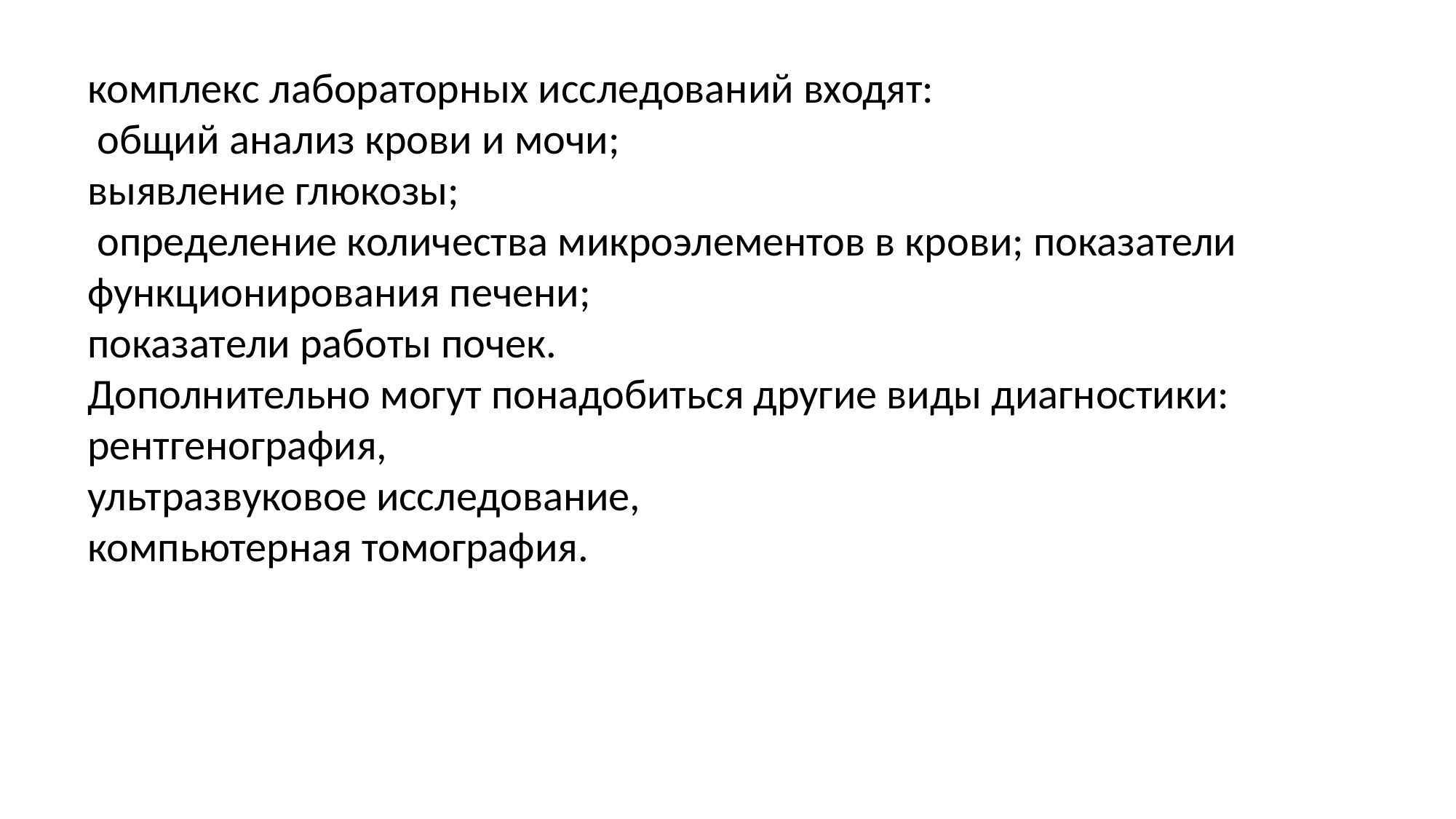

комплекс лабораторных исследований входят:
 общий анализ крови и мочи;
выявление глюкозы;
 определение количества микроэлементов в крови; показатели функционирования печени;
показатели работы почек.
Дополнительно могут понадобиться другие виды диагностики:
рентгенография,
ультразвуковое исследование,
компьютерная томография.